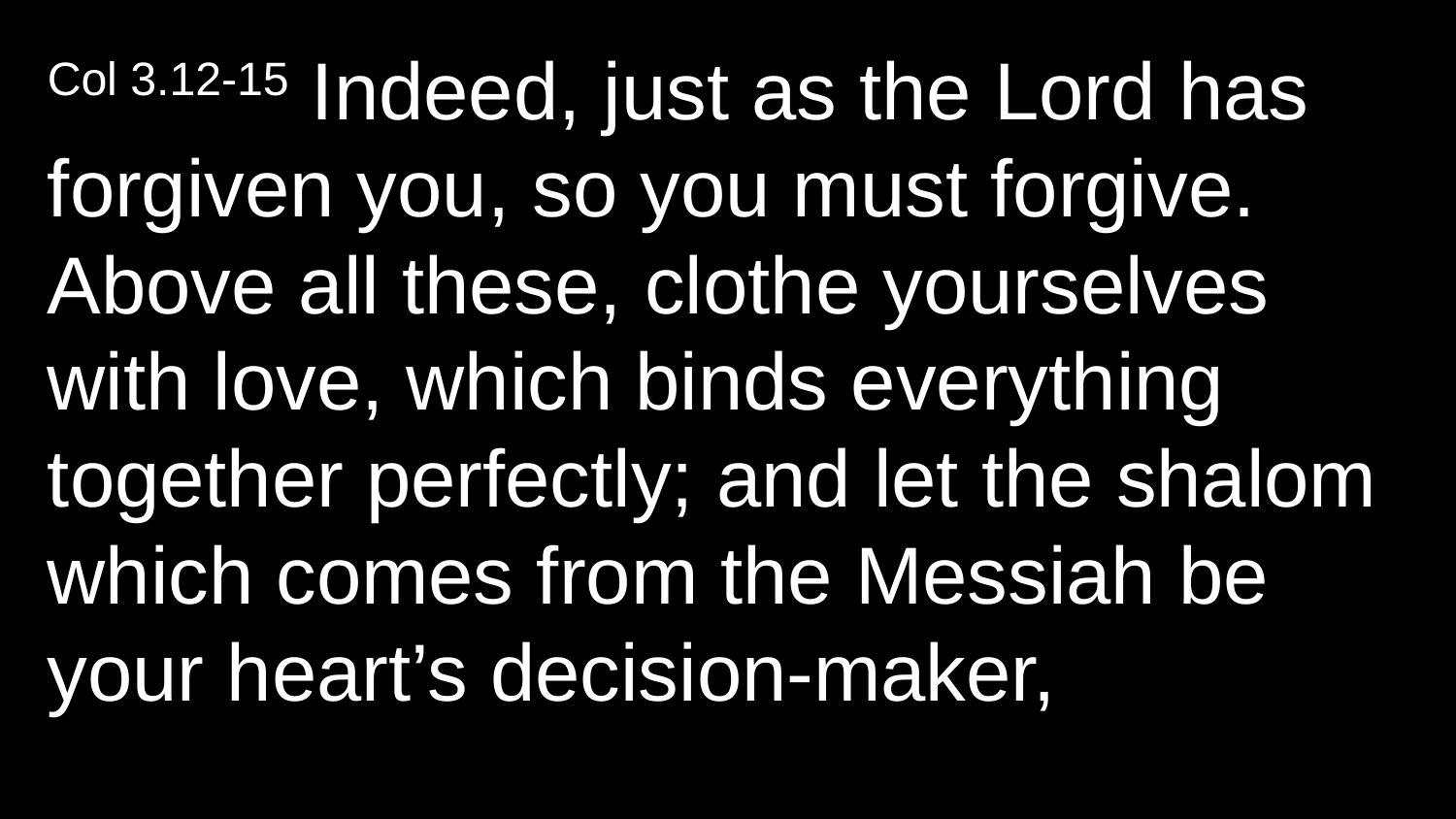

Col 3.12-15 Indeed, just as the Lord has forgiven you, so you must forgive. Above all these, clothe yourselves with love, which binds everything together perfectly; and let the shalom which comes from the Messiah be your heart’s decision-maker,